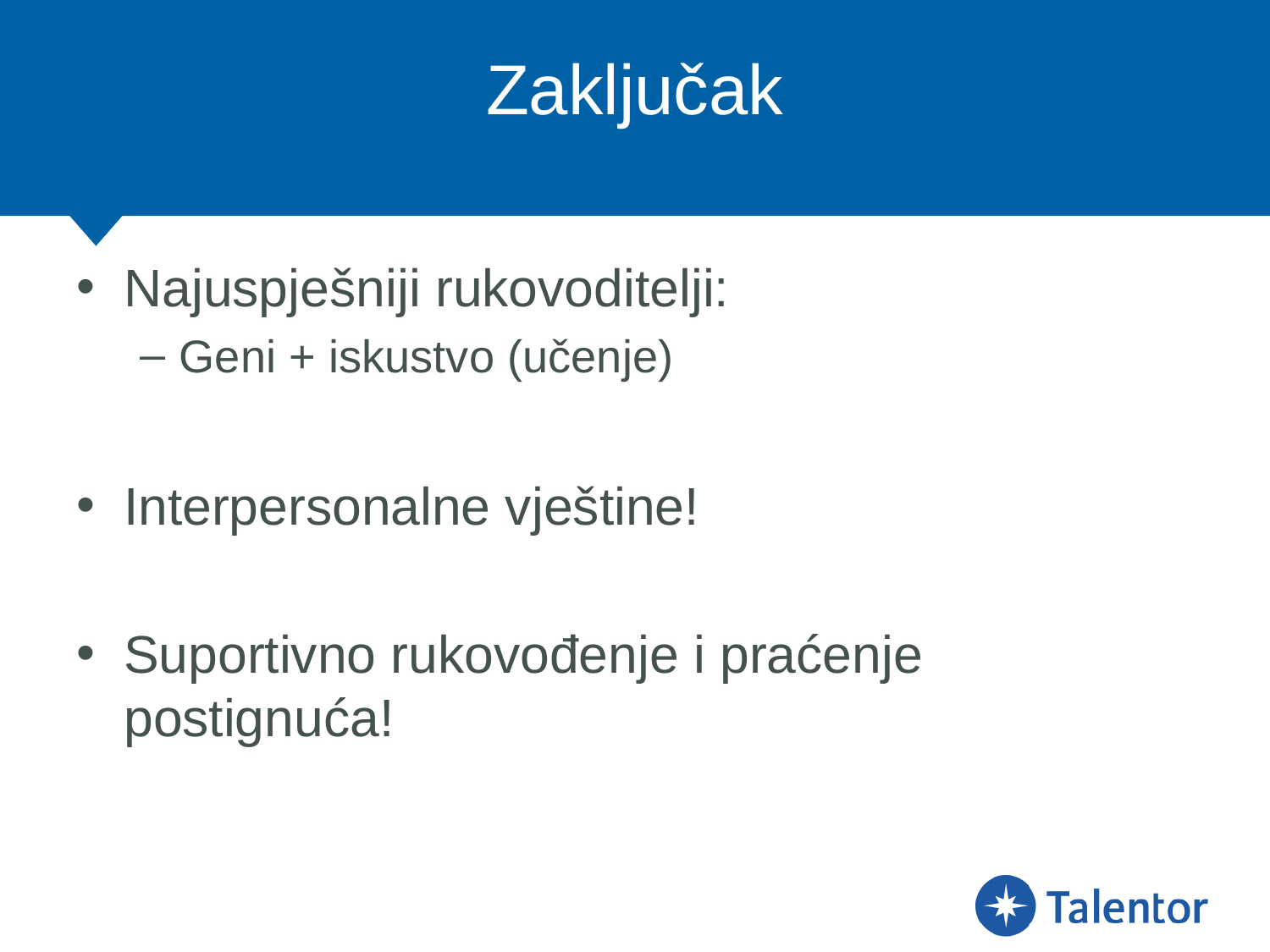

# Zaključak
Najuspješniji rukovoditelji:
Geni + iskustvo (učenje)

Interpersonalne vještine!

Suportivno rukovođenje i praćenje postignuća!